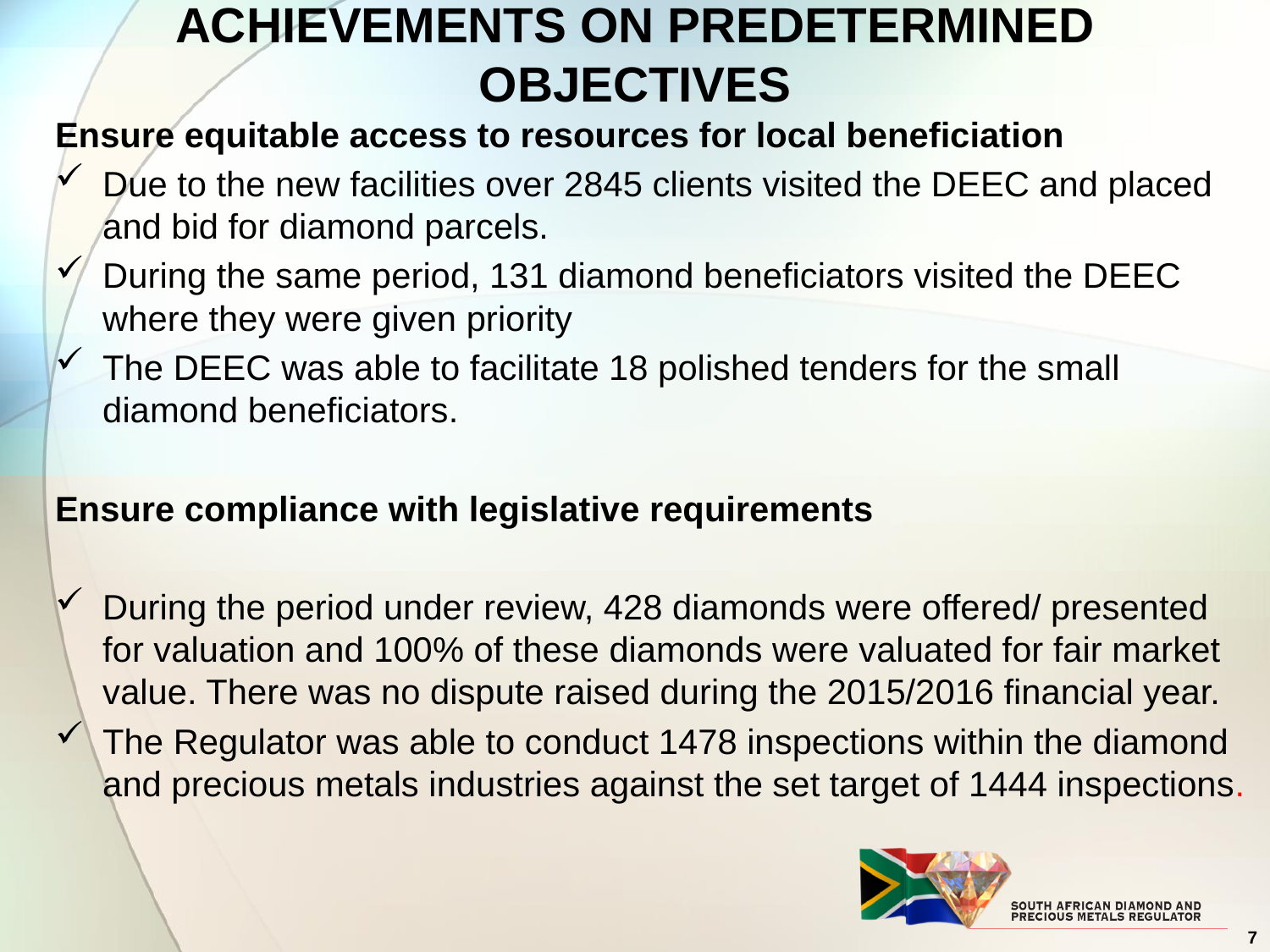

# ACHIEVEMENTS ON PREDETERMINED OBJECTIVES
Ensure equitable access to resources for local beneficiation
Due to the new facilities over 2845 clients visited the DEEC and placed and bid for diamond parcels.
During the same period, 131 diamond beneficiators visited the DEEC where they were given priority
The DEEC was able to facilitate 18 polished tenders for the small diamond beneficiators.

Ensure compliance with legislative requirements

During the period under review, 428 diamonds were offered/ presented for valuation and 100% of these diamonds were valuated for fair market value. There was no dispute raised during the 2015/2016 financial year.
The Regulator was able to conduct 1478 inspections within the diamond and precious metals industries against the set target of 1444 inspections.
7